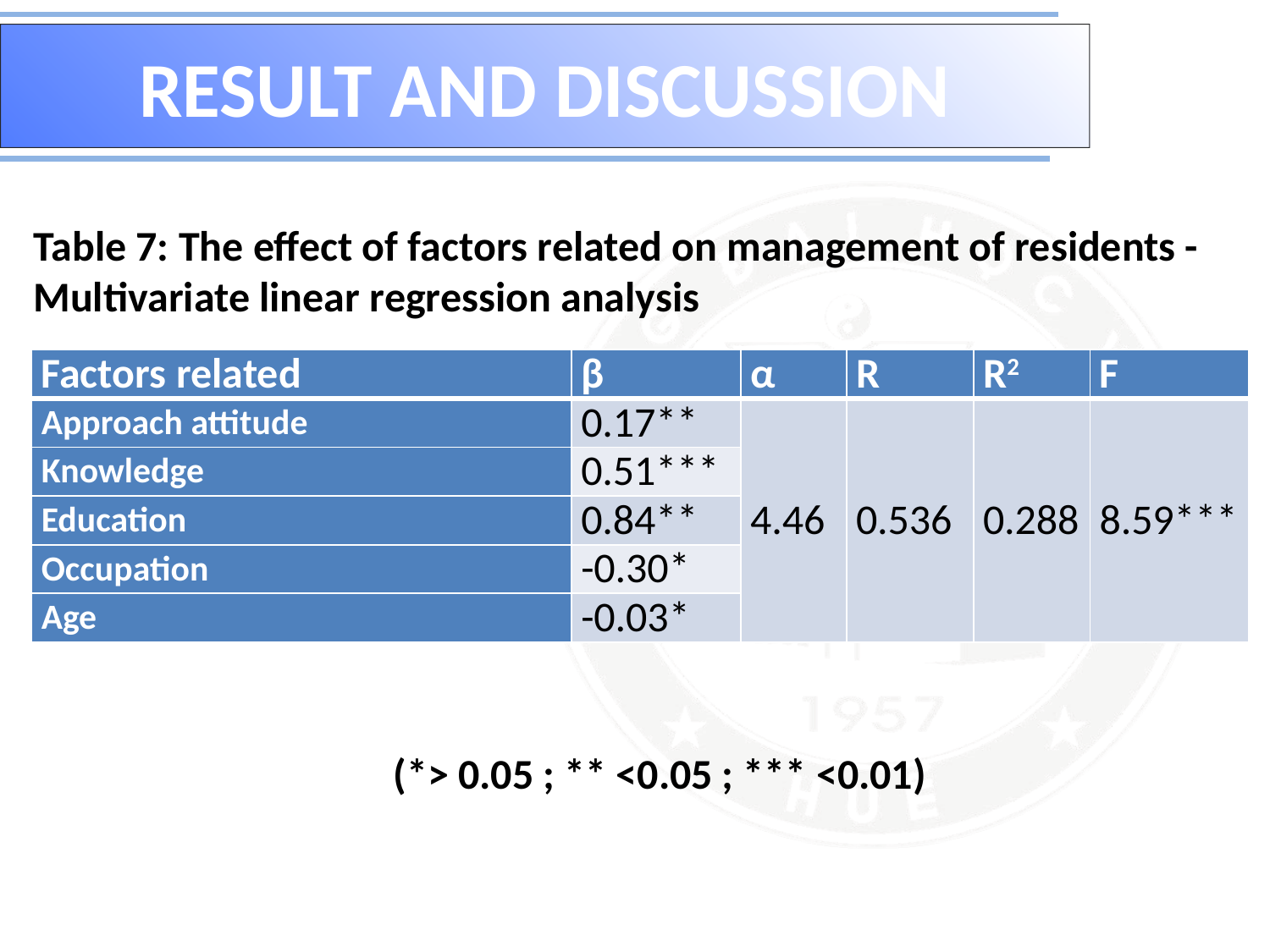

# RESULT AND DISCUSSION
Table 7: The effect of factors related on management of residents - Multivariate linear regression analysis
| Factors related | β | α | R | R2 | F |
| --- | --- | --- | --- | --- | --- |
| Approach attitude | 0.17\*\* | 4.46 | 0.536 | 0.288 | 8.59\*\*\* |
| Knowledge | 0.51\*\*\* |  |  |  |  |
| Education | 0.84\*\* |  |  |  |  |
| Occupation | -0.30\* |  |  |  |  |
| Age | -0.03\* |  |  |  |  |
(*> 0.05 ; ** <0.05 ; *** <0.01)